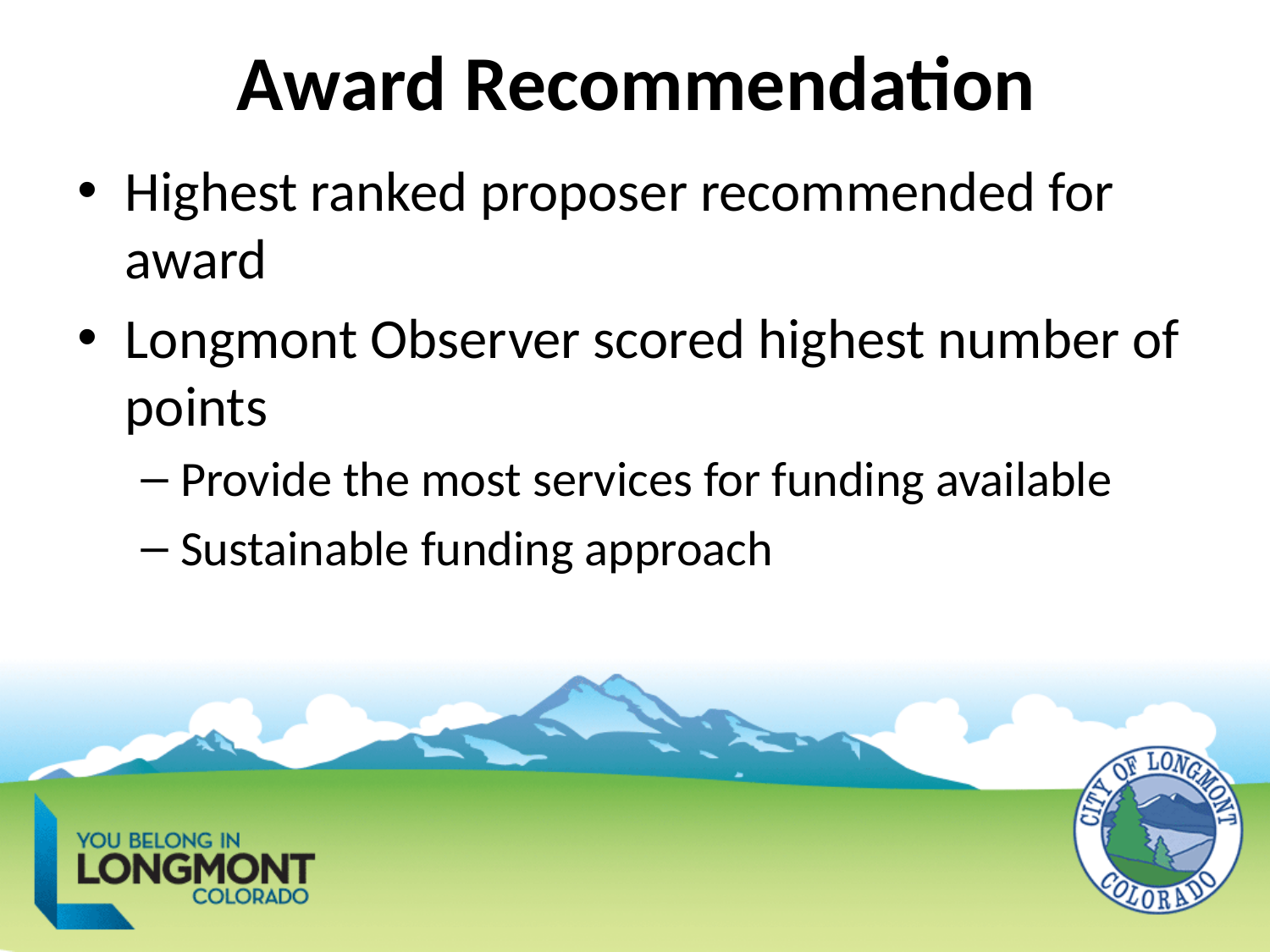

# Award Recommendation
Highest ranked proposer recommended for award
Longmont Observer scored highest number of points
Provide the most services for funding available
Sustainable funding approach